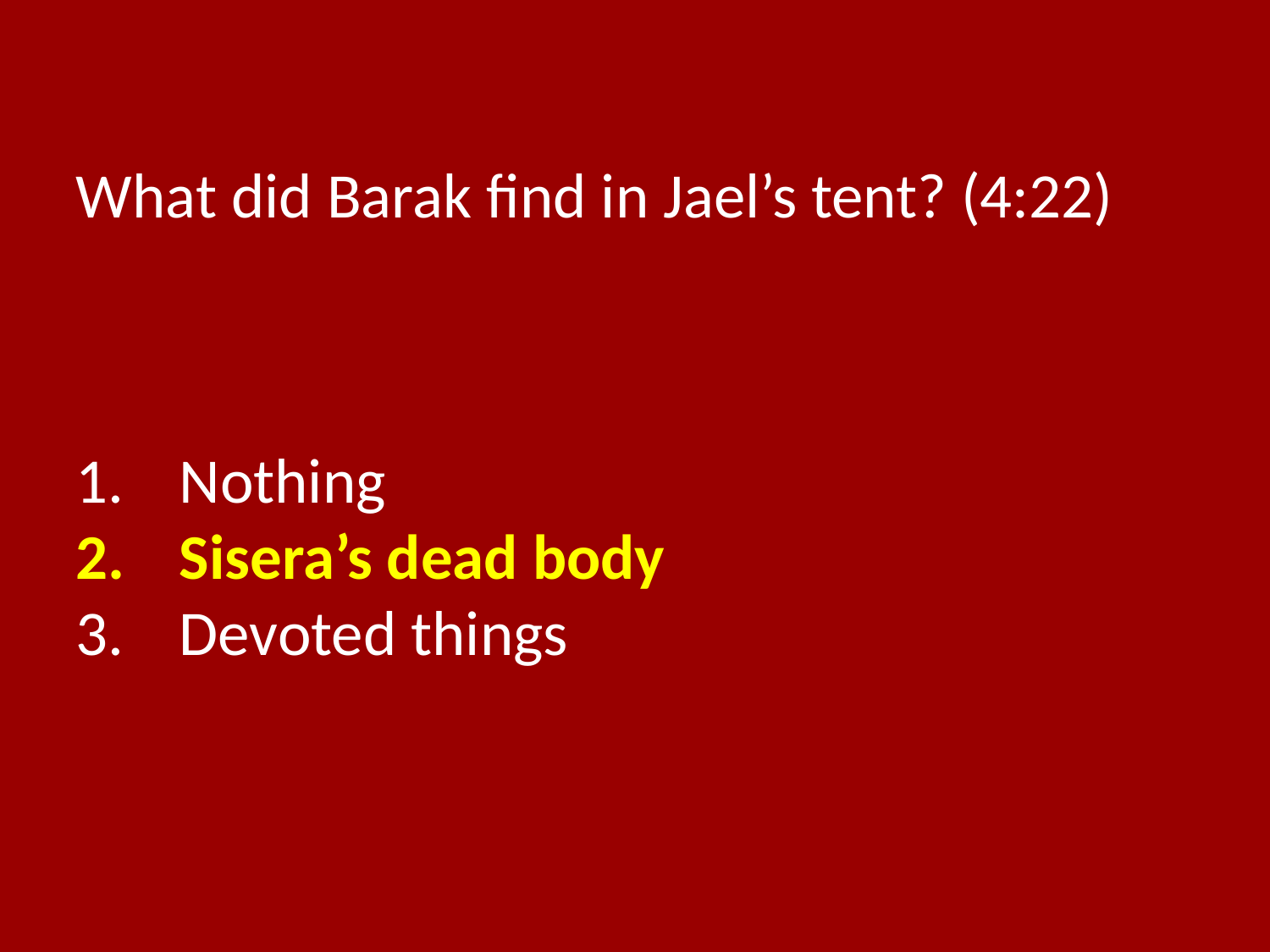

What did Barak find in Jael’s tent? (4:22)
Nothing
Sisera’s dead body
Devoted things